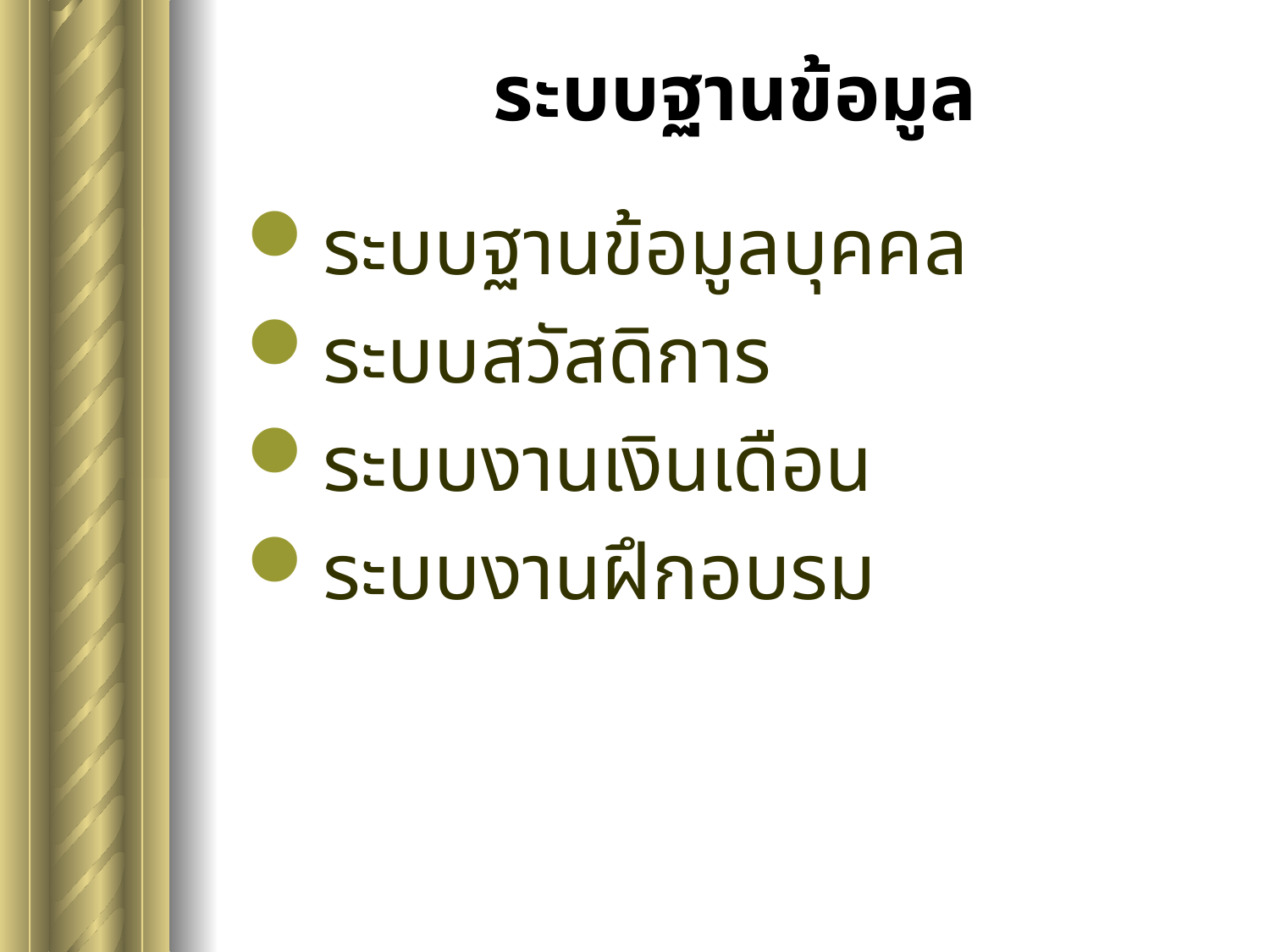

# ระบบฐานข้อมูล
ระบบฐานข้อมูลบุคคล
ระบบสวัสดิการ
ระบบงานเงินเดือน
ระบบงานฝึกอบรม